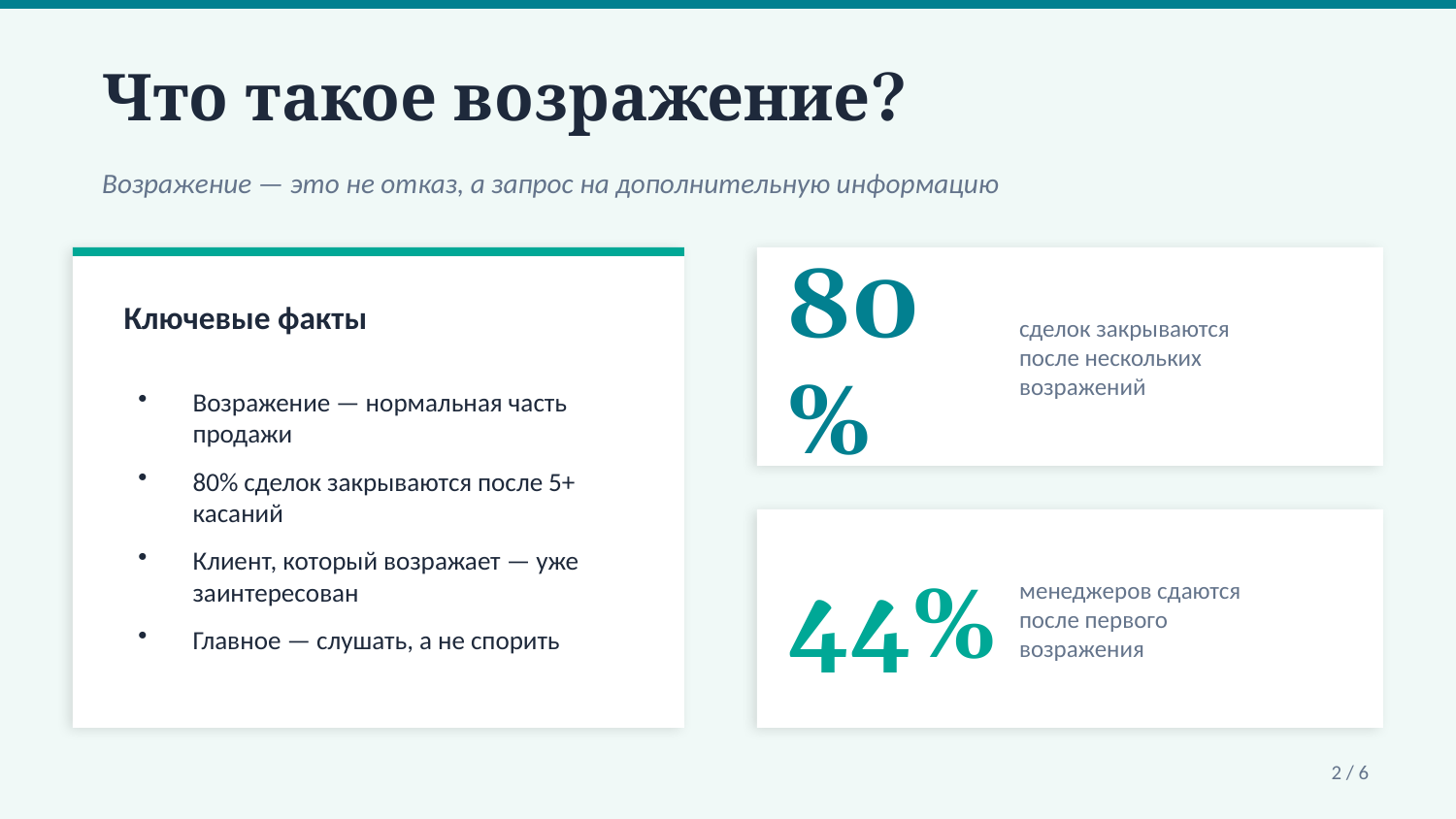

Что такое возражение?
Возражение — это не отказ, а запрос на дополнительную информацию

80%
сделок закрываются
после нескольких
возражений
Ключевые факты
Возражение — нормальная часть продажи
80% сделок закрываются после 5+ касаний
Клиент, который возражает — уже заинтересован
Главное — слушать, а не спорить

44%
менеджеров сдаются
после первого
возражения
2 / 6